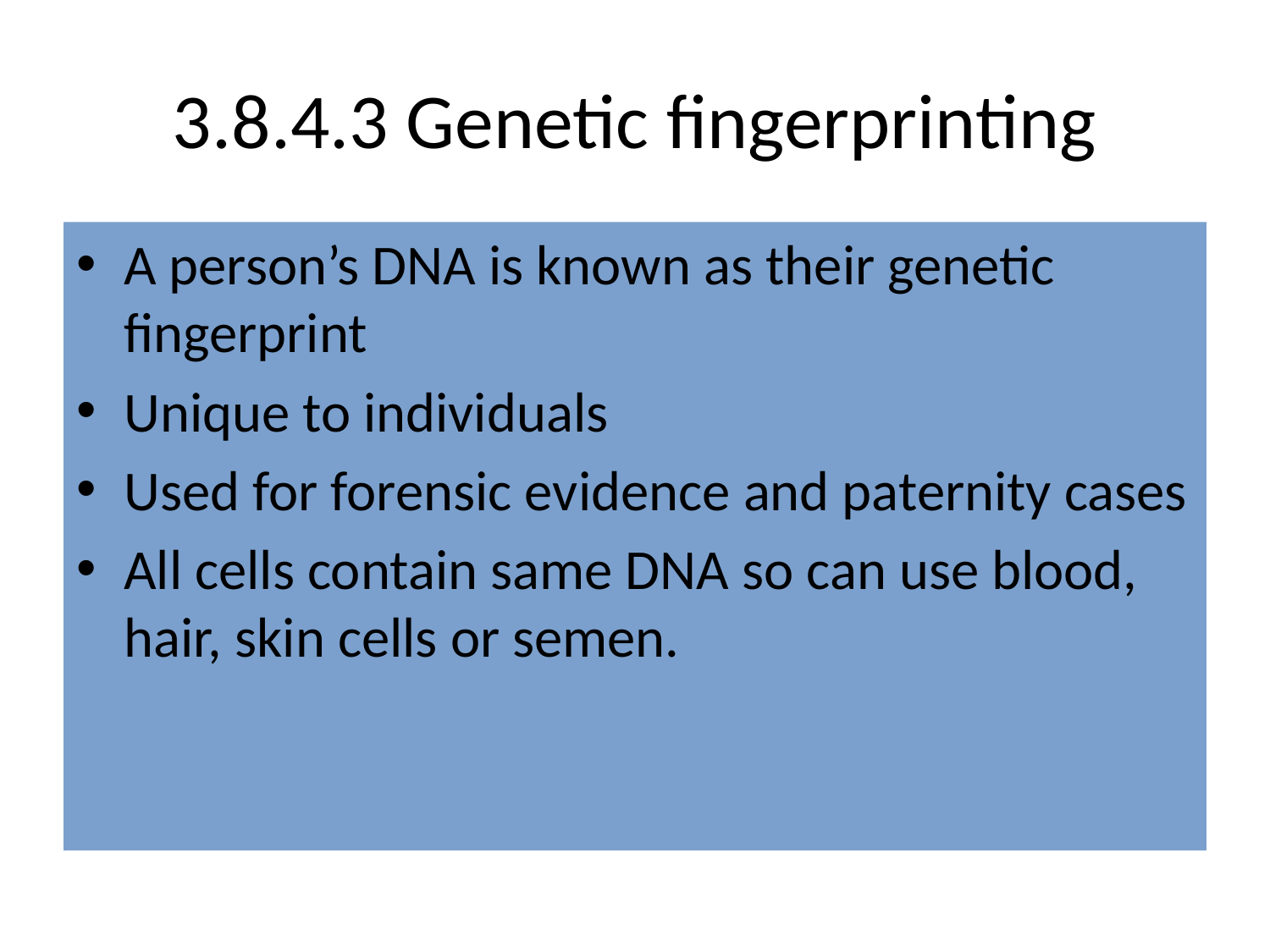

# 3.8.4.3 Genetic fingerprinting
A person’s DNA is known as their genetic fingerprint
Unique to individuals
Used for forensic evidence and paternity cases
All cells contain same DNA so can use blood, hair, skin cells or semen.